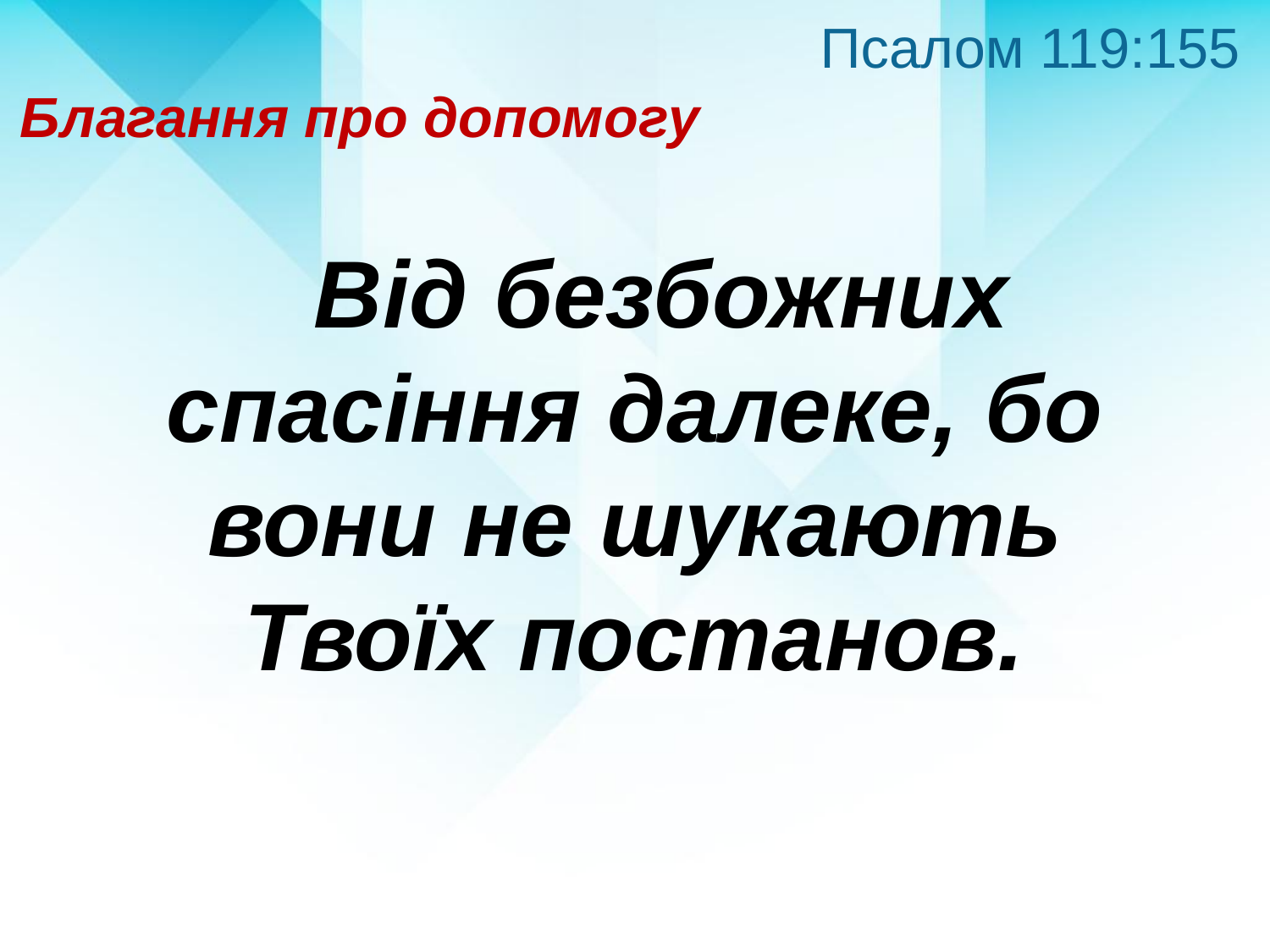

Псалом 119:155

Благання про допомогу

  Від безбожних спасіння далеке, бо вони не шукають Твоїх постанов.